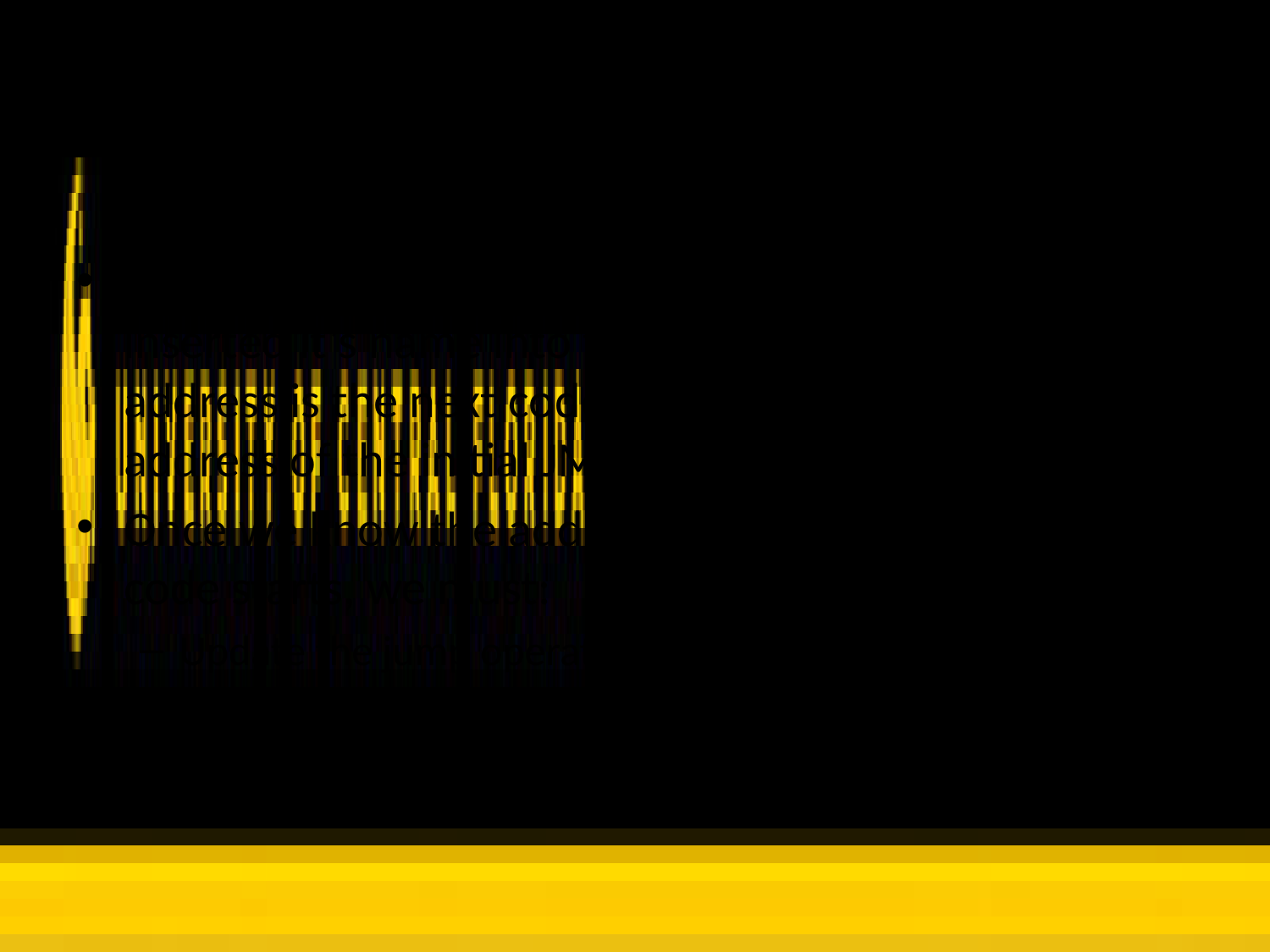

# Step 1: The “jump” operation
When we parse the procedure declaration, we inserted it’s name into the Symbol Table, and the address is the next code address, which is the address of the initial JMP.
Once we know the address where the procedure code starts, we must:
Update the jump operation.